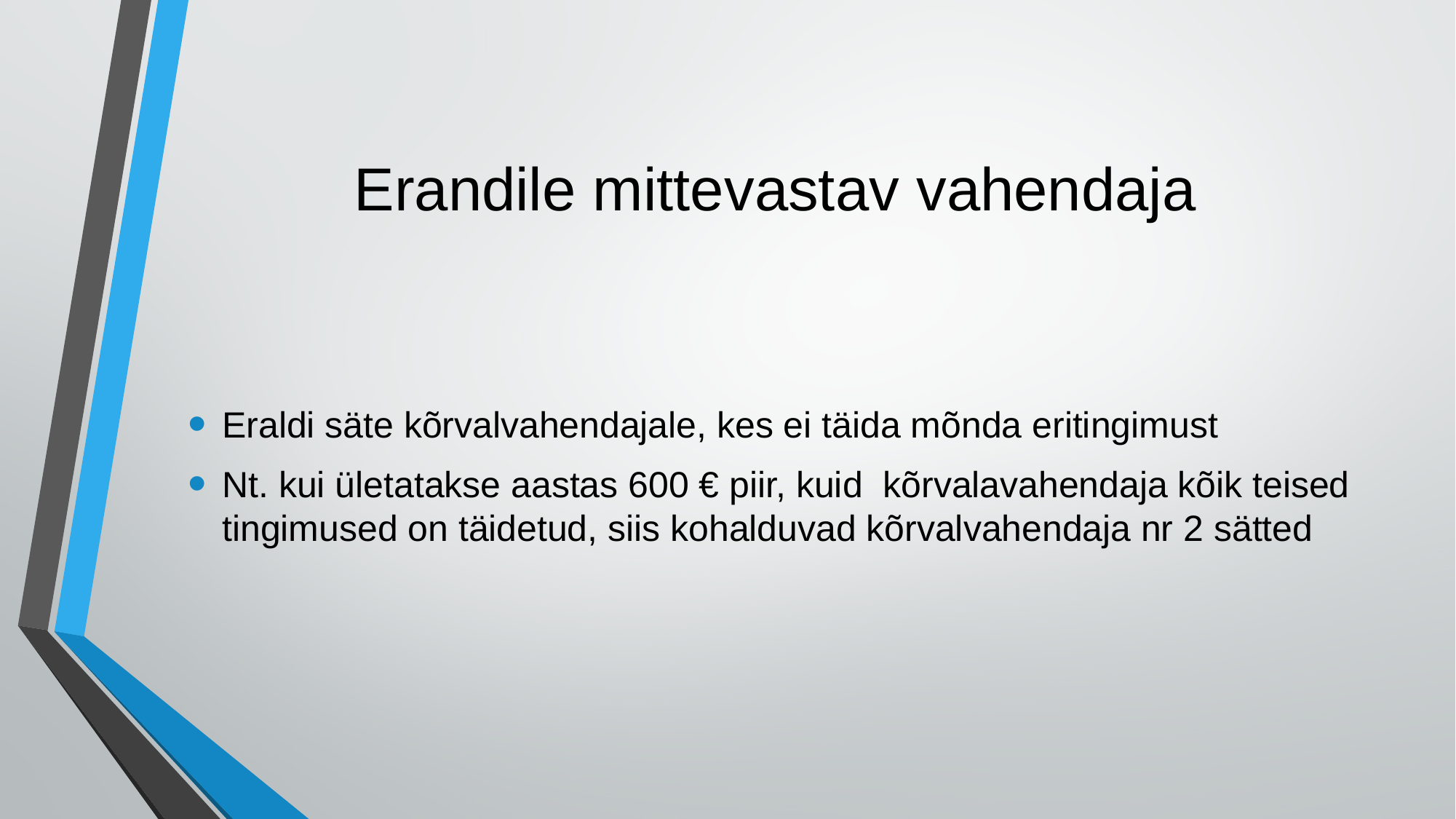

# Erandile mittevastav vahendaja
Eraldi säte kõrvalvahendajale, kes ei täida mõnda eritingimust
Nt. kui ületatakse aastas 600 € piir, kuid  kõrvalavahendaja kõik teised tingimused on täidetud, siis kohalduvad kõrvalvahendaja nr 2 sätted